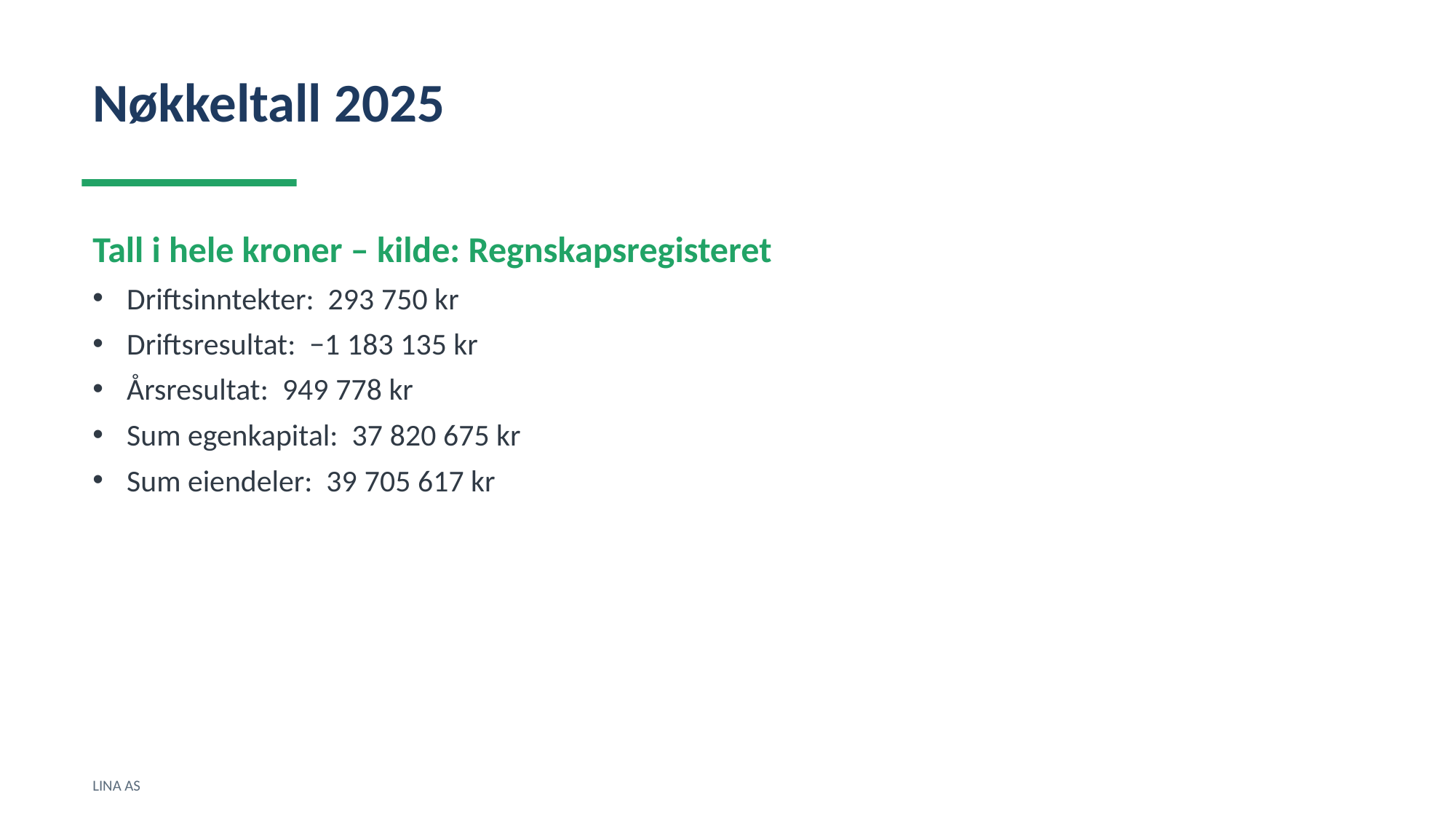

Nøkkeltall 2025

Tall i hele kroner – kilde: Regnskapsregisteret
Driftsinntekter:  293 750 kr
Driftsresultat:  −1 183 135 kr
Årsresultat:  949 778 kr
Sum egenkapital:  37 820 675 kr
Sum eiendeler:  39 705 617 kr
LINA AS